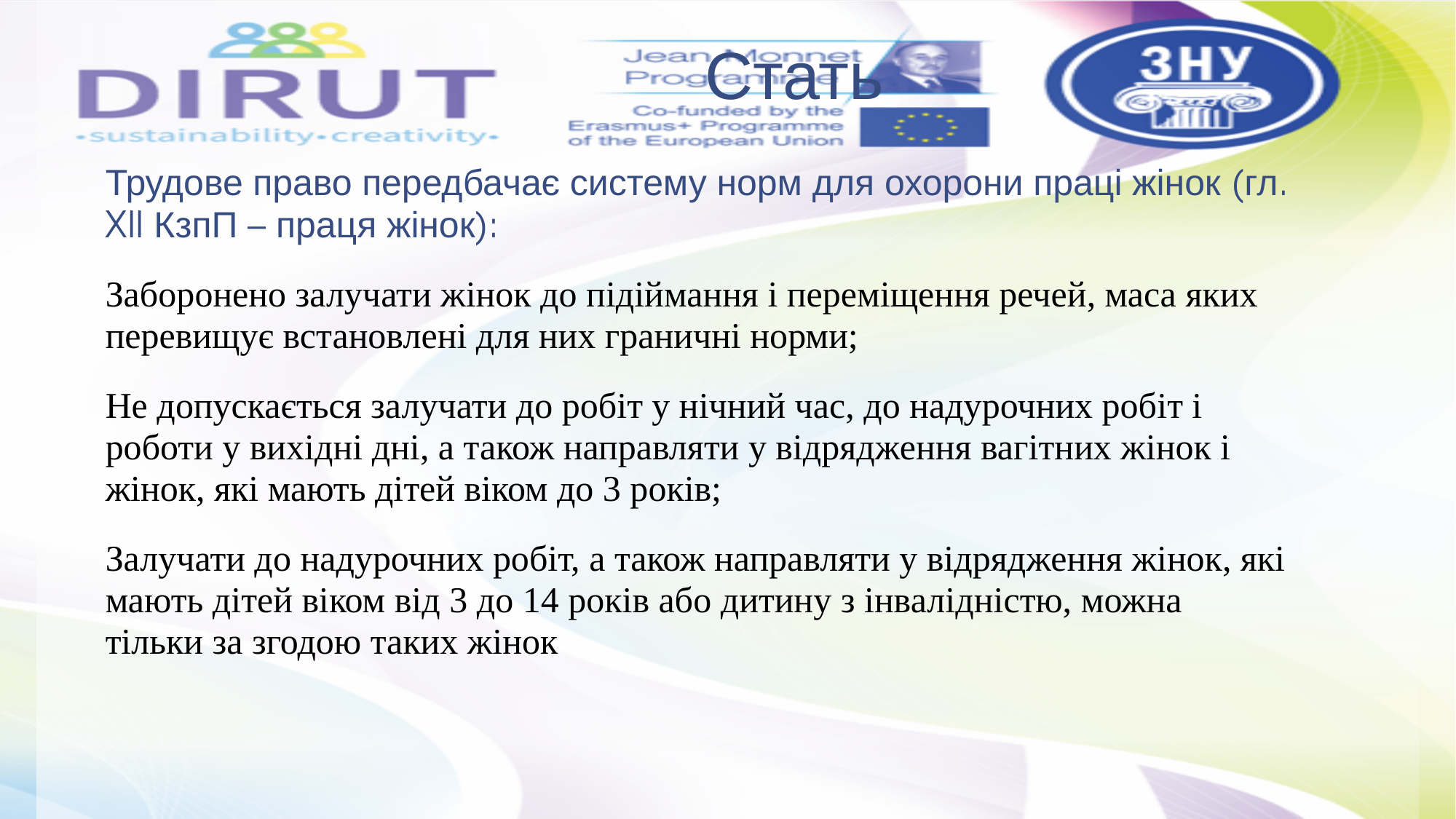

# Стать
Трудове право передбачає систему норм для охорони праці жінок (гл. XII КзпП – праця жінок):
Заборонено залучати жінок до підіймання і переміщення речей, маса яких перевищує встановлені для них граничні норми;
Не допускається залучати до робіт у нічний час, до надурочних робіт і роботи у вихідні дні, а також направляти у відрядження вагітних жінок і жінок, які мають дітей віком до 3 років;
Залучати до надурочних робіт, а також направляти у відрядження жінок, які мають дітей віком від 3 до 14 років або дитину з інвалідністю, можна тільки за згодою таких жінок